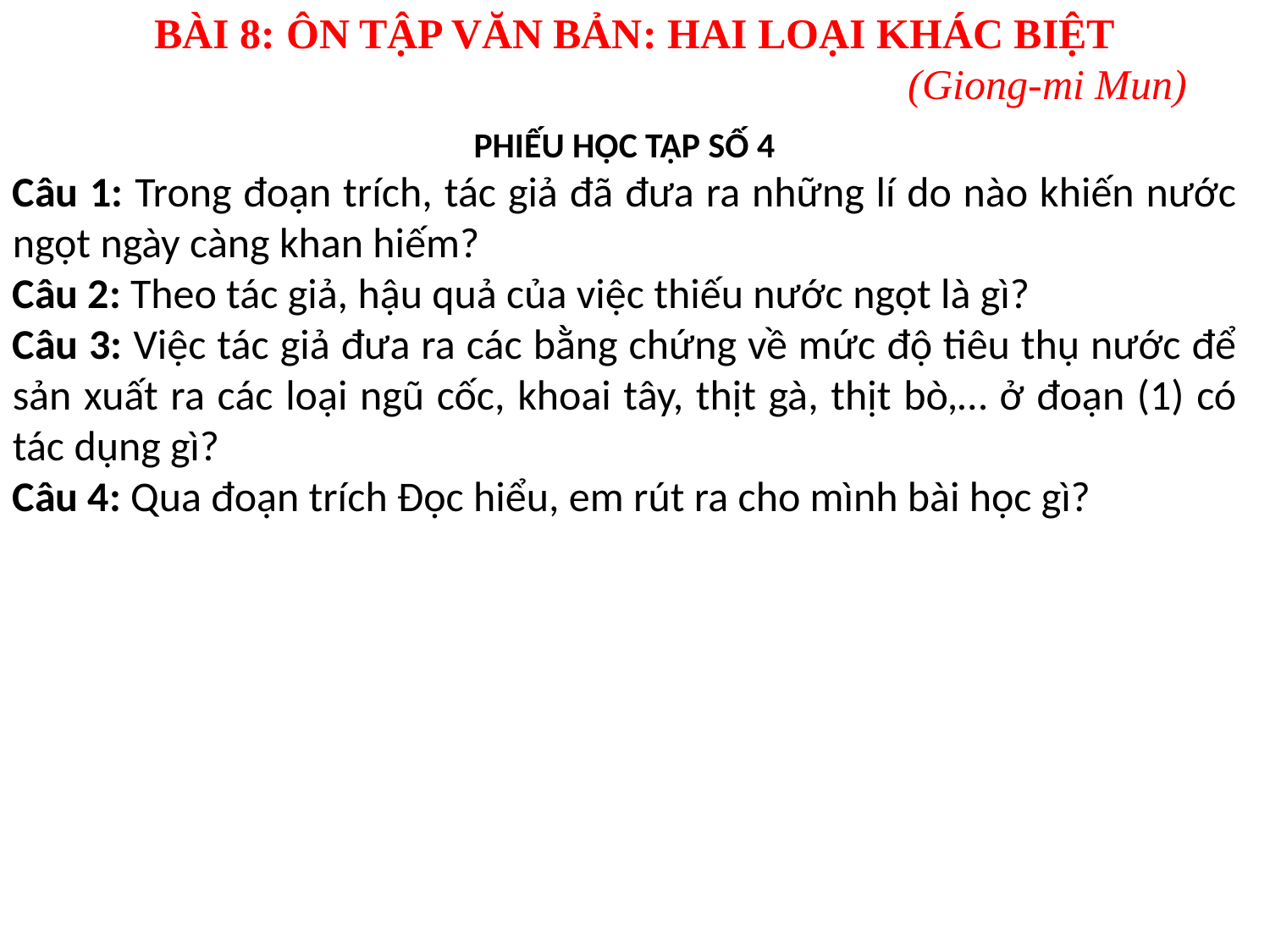

BÀI 8: ÔN TẬP VĂN BẢN: HAI LOẠI KHÁC BIỆT
                                                                              (Giong-mi Mun)
PHIẾU HỌC TẬP SỐ 4
Câu 1: Trong đoạn trích, tác giả đã đưa ra những lí do nào khiến nước ngọt ngày càng khan hiếm?
Câu 2: Theo tác giả, hậu quả của việc thiếu nước ngọt là gì?
Câu 3: Việc tác giả đưa ra các bằng chứng về mức độ tiêu thụ nước để sản xuất ra các loại ngũ cốc, khoai tây, thịt gà, thịt bò,… ở đoạn (1) có tác dụng gì?
Câu 4: Qua đoạn trích Đọc hiểu, em rút ra cho mình bài học gì?